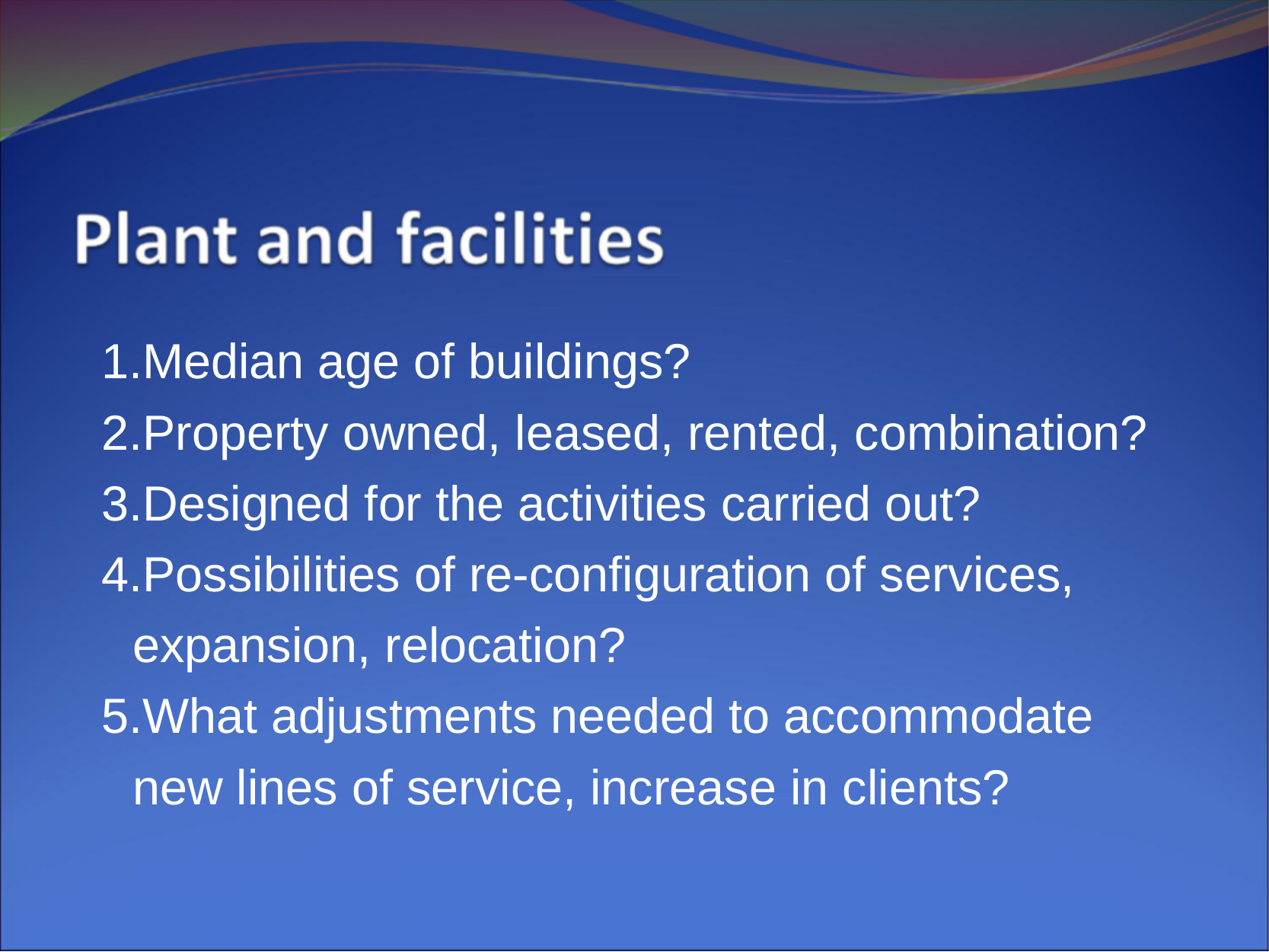

Median age of buildings?
Property owned, leased, rented, combination?
Designed for the activities carried out?
Possibilities of re-configuration of services, expansion, relocation?
What adjustments needed to accommodate new lines of service, increase in clients?